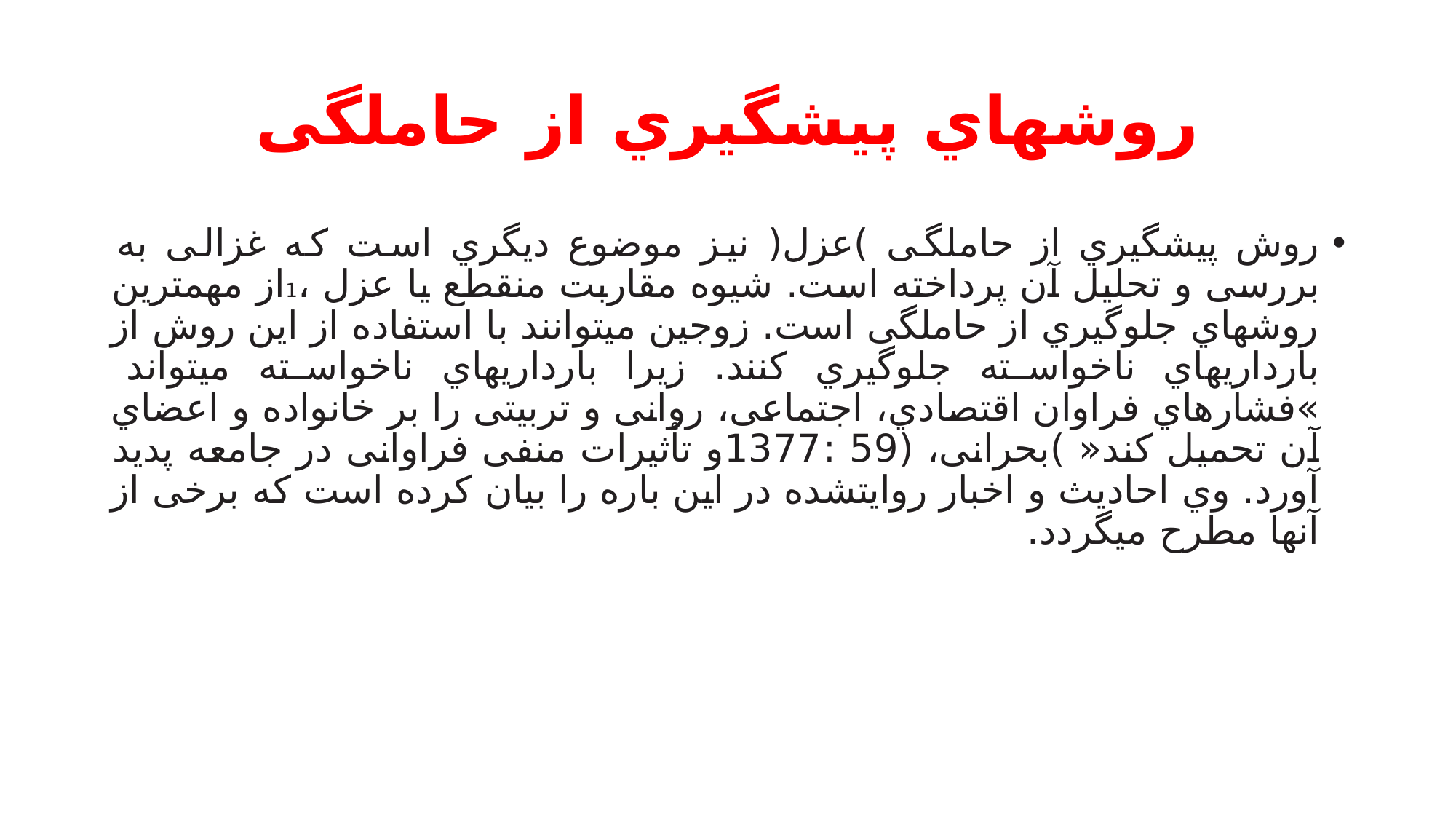

# روشهاي پیشگیري از حاملگی
روش پیشگیري از حاملگی )عزل( نیز موضوع دیگري است که غزالی به بررسی و تحلیل آن پرداخته است. شیوه مقاربت منقطع یا عزل ،1از مهمترین روشهاي جلوگیري از حاملگی است. زوجین میتوانند با استفاده از این روش از بارداريهاي ناخواسته جلوگیري کنند. زیرا بارداريهاي ناخواسته میتواند »فشارهاي فراوان اقتصادي، اجتماعی، روانی و تربیتی را بر خانواده و اعضاي آن تحمیل کند« )بحرانی، (59 :1377و تأثیرات منفی فراوانی در جامعه پدید آورد. وي احادیث و اخبار روایتشده در این باره را بیان کرده است که برخی از
آنها مطرح میگردد.